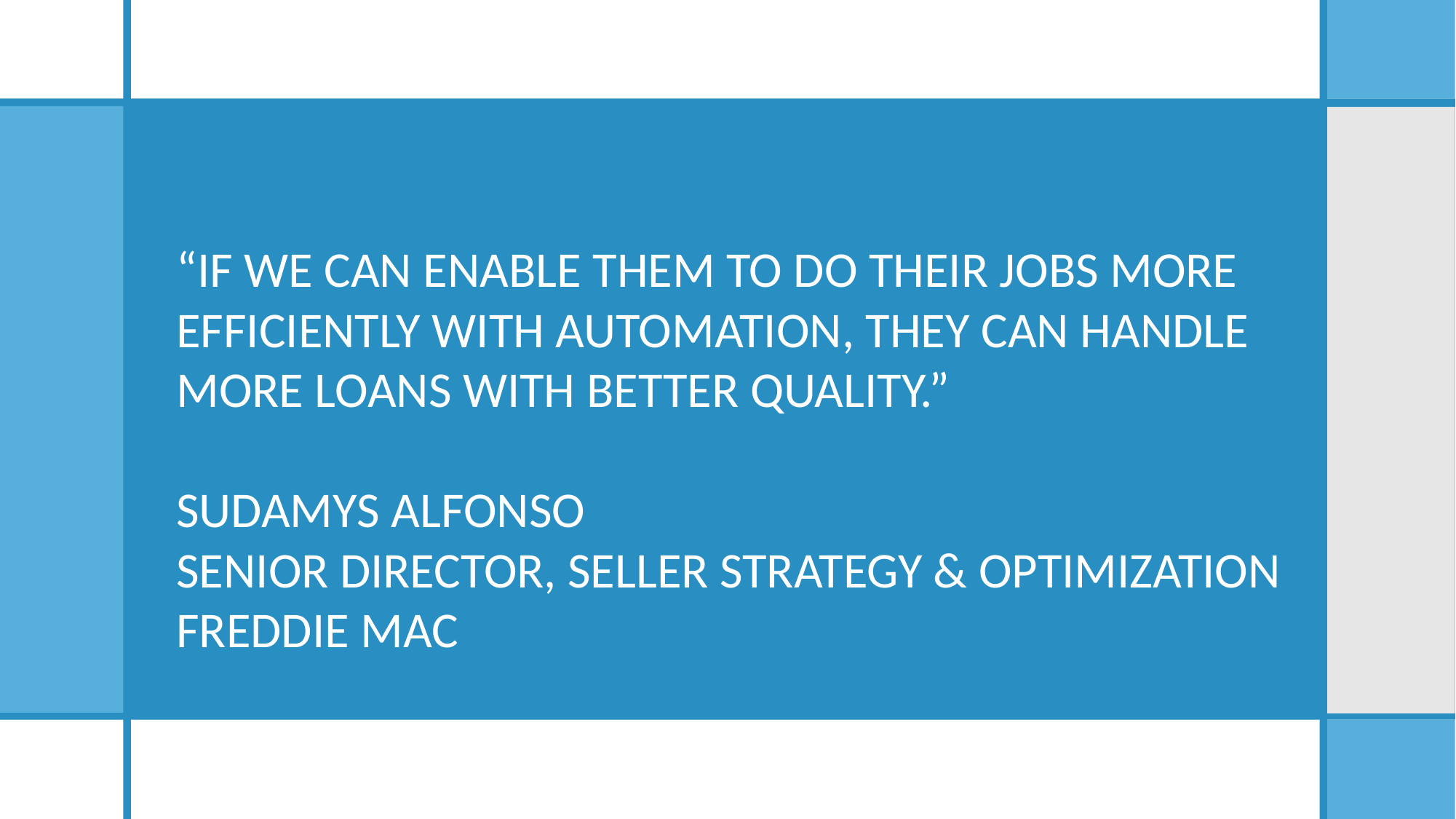

# “If we can enable them to do their jobs more efficiently with automation, they can handle more loans with better quality.” Sudamys Alfonso Senior Director, Seller Strategy & Optimization  Freddie Mac